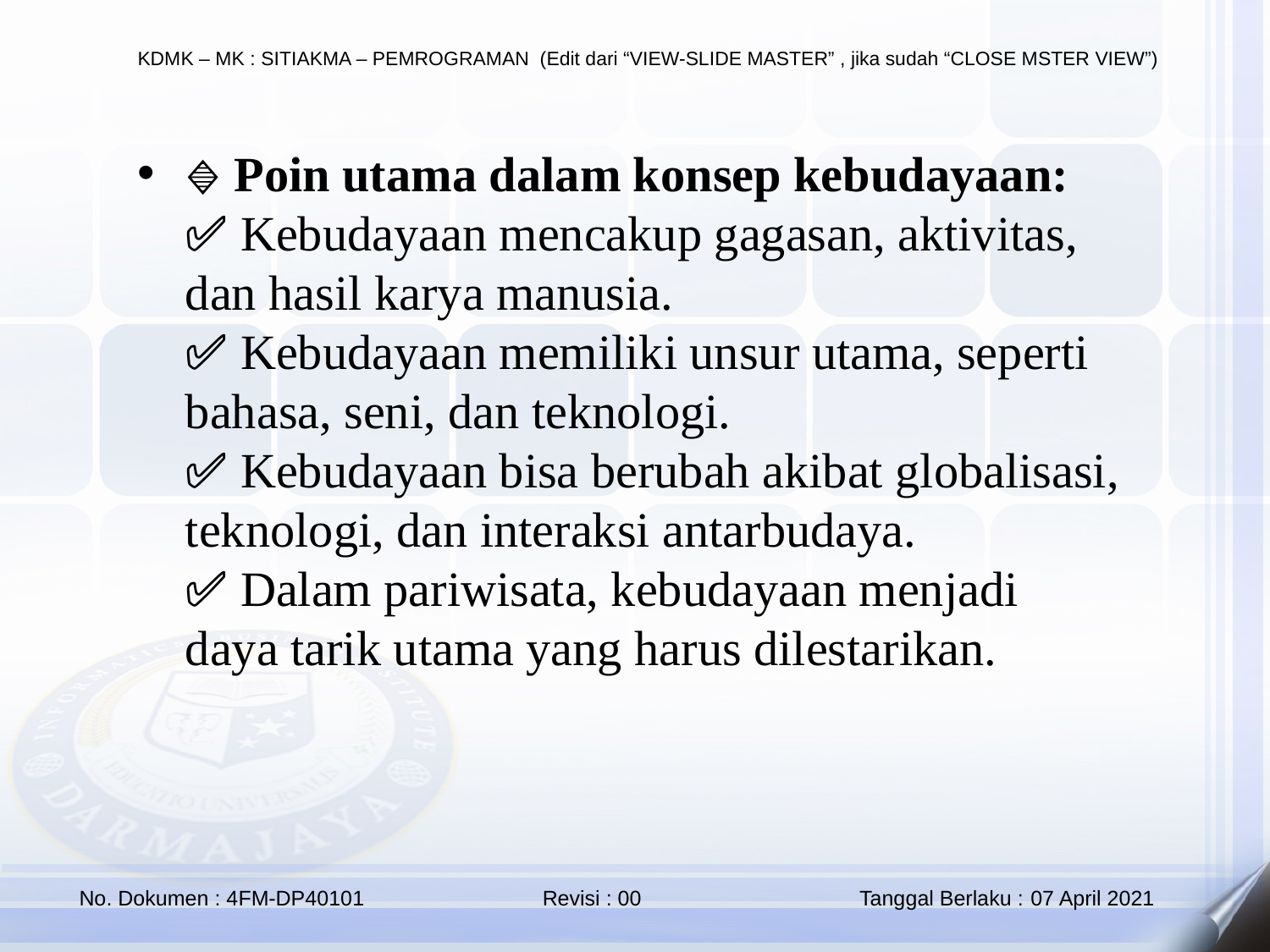

🔹 Poin utama dalam konsep kebudayaan:
✅ Kebudayaan mencakup gagasan, aktivitas, dan hasil karya manusia.
✅ Kebudayaan memiliki unsur utama, seperti bahasa, seni, dan teknologi.
✅ Kebudayaan bisa berubah akibat globalisasi, teknologi, dan interaksi antarbudaya.
✅ Dalam pariwisata, kebudayaan menjadi daya tarik utama yang harus dilestarikan.